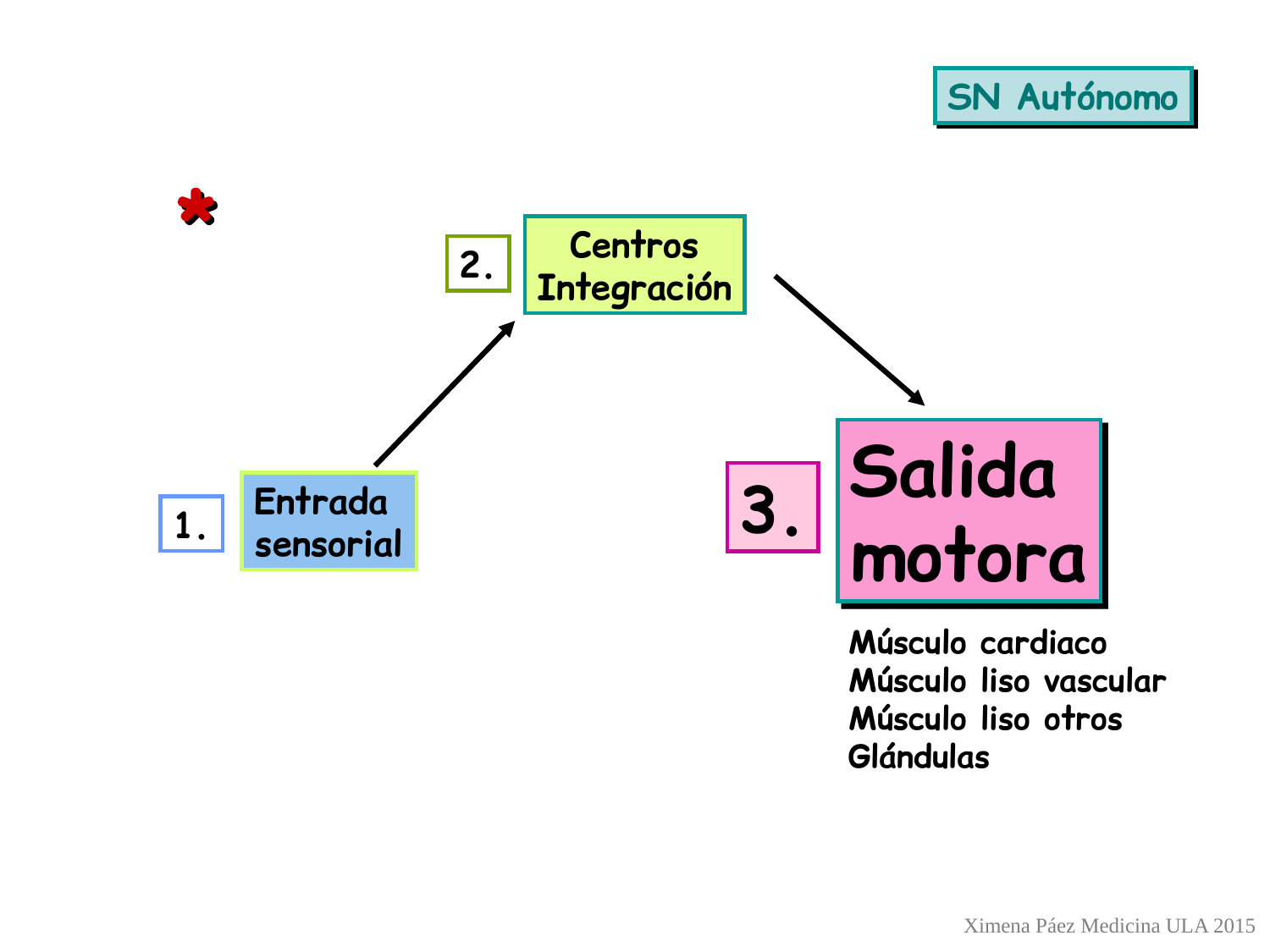

SN Autónomo
*
Centros
Integración
2.

Salida
motora
3.
Entrada
sensorial
1.
Músculo cardiaco
Músculo liso vascular
Músculo liso otros
Glándulas
Ximena Páez Medicina ULA 2015